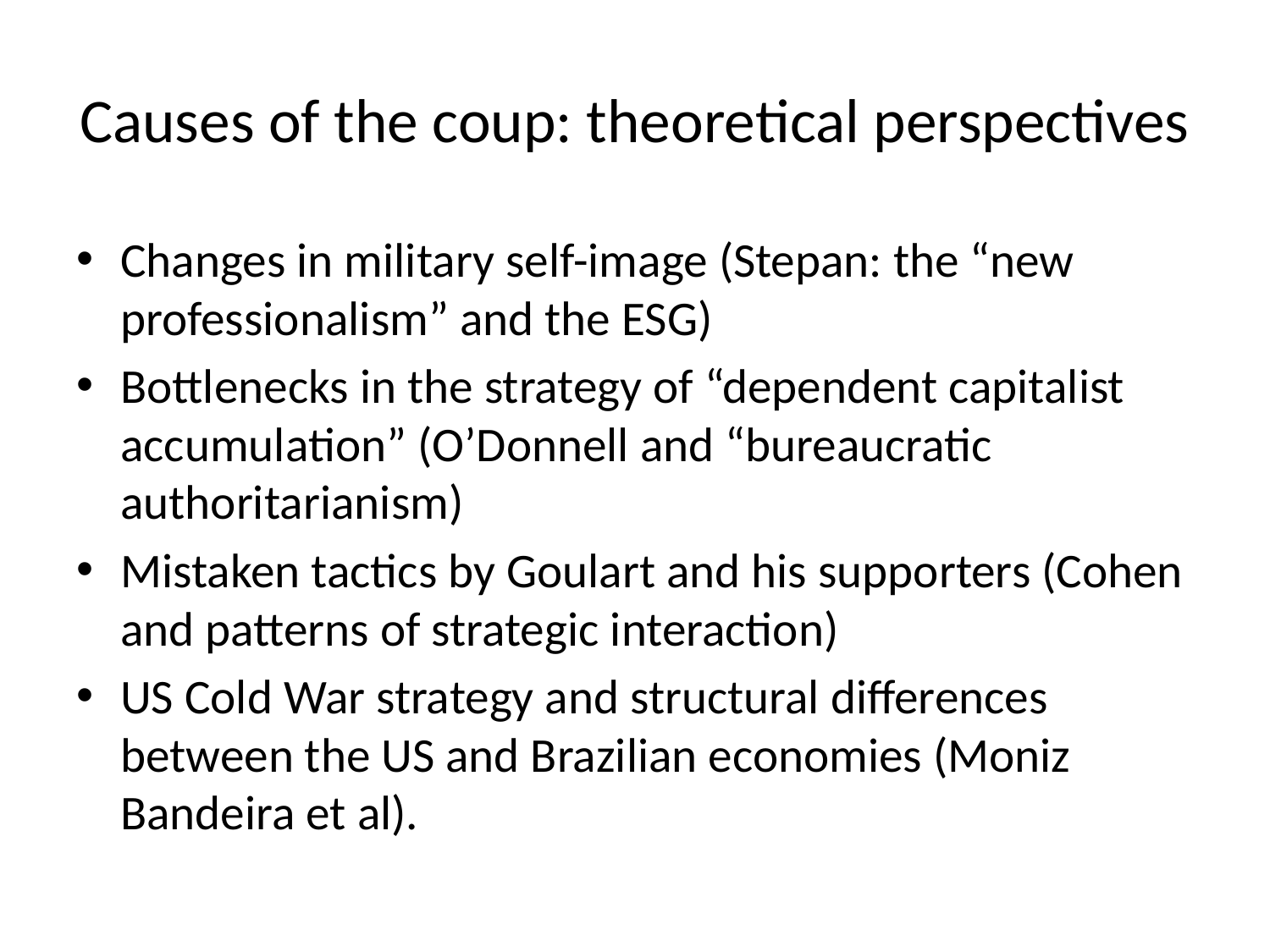

# Causes of the coup: theoretical perspectives
Changes in military self-image (Stepan: the “new professionalism” and the ESG)
Bottlenecks in the strategy of “dependent capitalist accumulation” (O’Donnell and “bureaucratic authoritarianism)
Mistaken tactics by Goulart and his supporters (Cohen and patterns of strategic interaction)
US Cold War strategy and structural differences between the US and Brazilian economies (Moniz Bandeira et al).